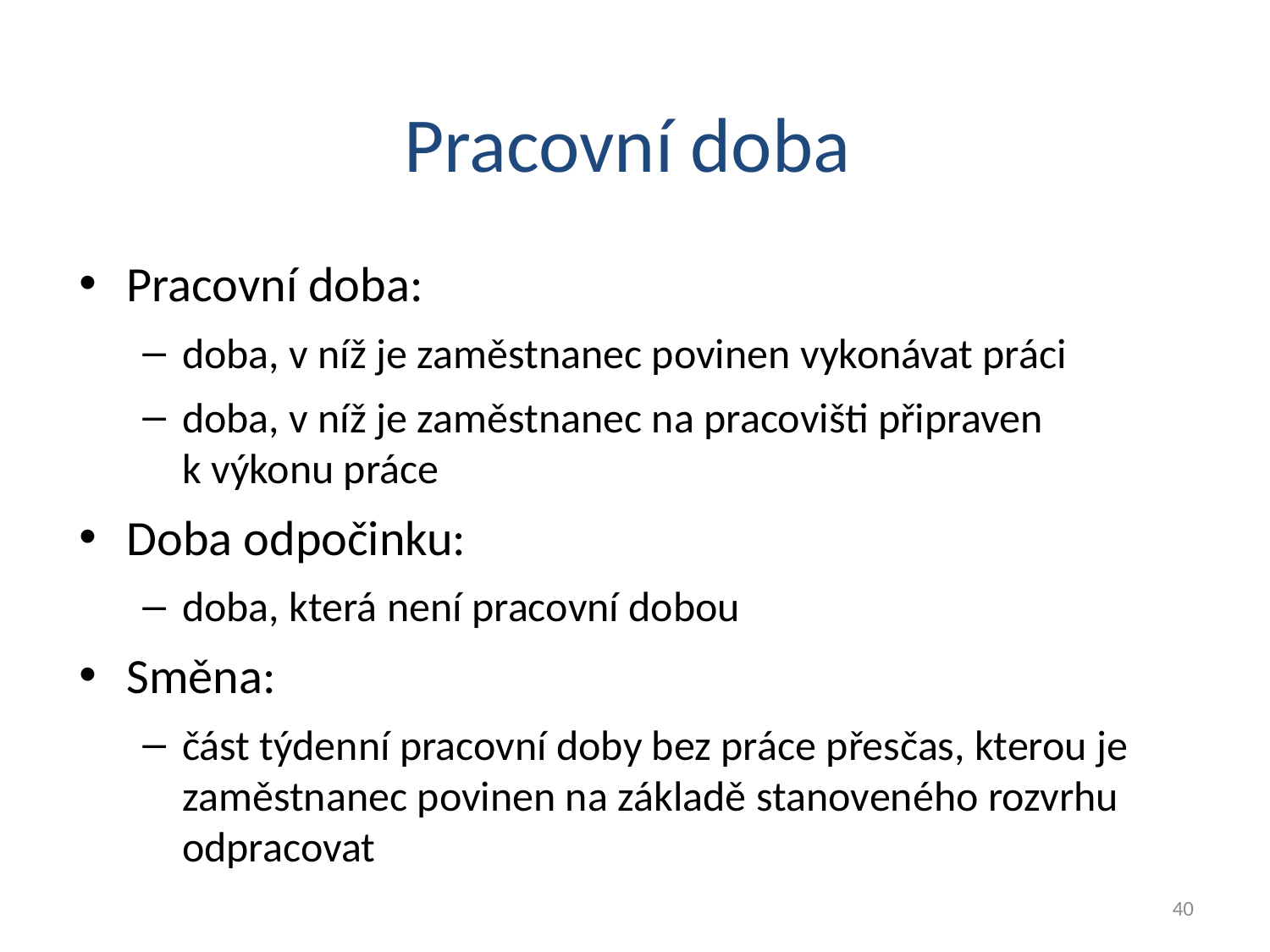

Pracovní doba
Pracovní doba:
doba, v níž je zaměstnanec povinen vykonávat práci
doba, v níž je zaměstnanec na pracovišti připraven k výkonu práce
Doba odpočinku:
doba, která není pracovní dobou
Směna:
část týdenní pracovní doby bez práce přesčas, kterou je zaměstnanec povinen na základě stanoveného rozvrhu odpracovat
40